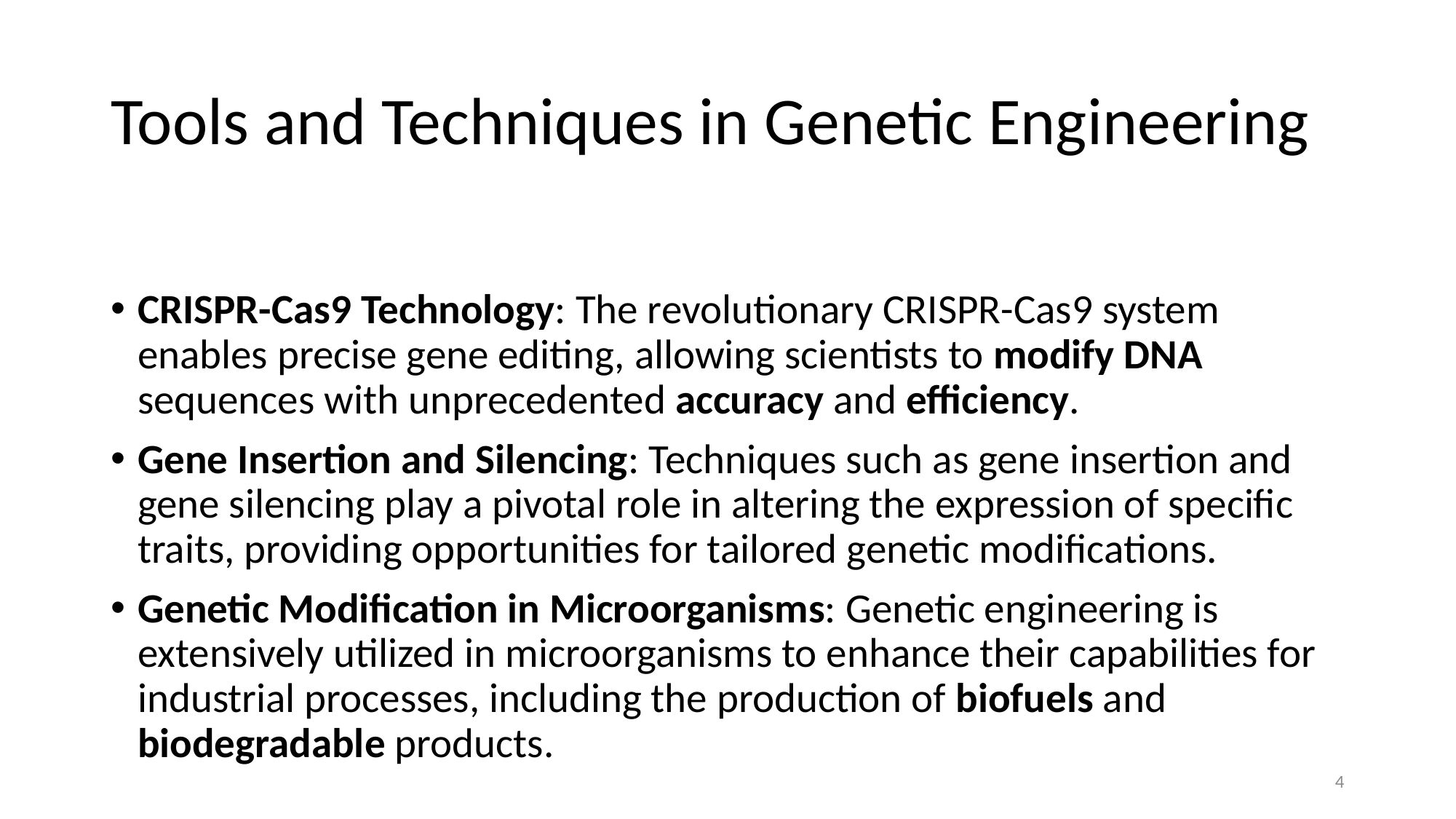

# Tools and Techniques in Genetic Engineering

CRISPR-Cas9 Technology: The revolutionary CRISPR-Cas9 system enables precise gene editing, allowing scientists to modify DNA sequences with unprecedented accuracy and efficiency.
Gene Insertion and Silencing: Techniques such as gene insertion and gene silencing play a pivotal role in altering the expression of specific traits, providing opportunities for tailored genetic modifications.
Genetic Modification in Microorganisms: Genetic engineering is extensively utilized in microorganisms to enhance their capabilities for industrial processes, including the production of biofuels and biodegradable products.

4